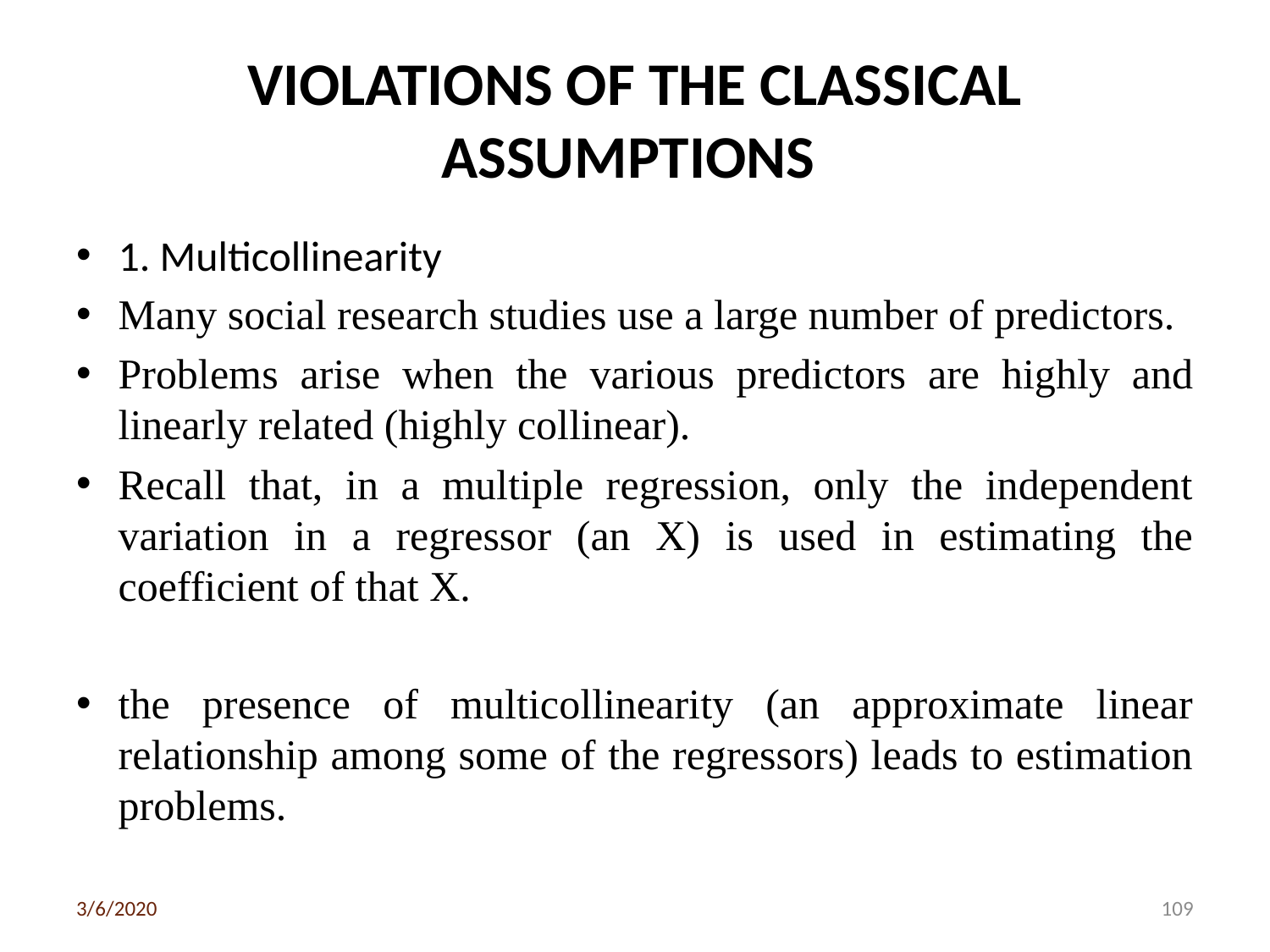

# VIOLATIONS OF THE CLASSICAL ASSUMPTIONS
1. Multicollinearity
Many social research studies use a large number of predictors.
Problems arise when the various predictors are highly and linearly related (highly collinear).
Recall that, in a multiple regression, only the independent variation in a regressor (an X) is used in estimating the coefficient of that X.

the presence of multicollinearity (an approximate linear relationship among some of the regressors) leads to estimation problems.

3/6/2020
109